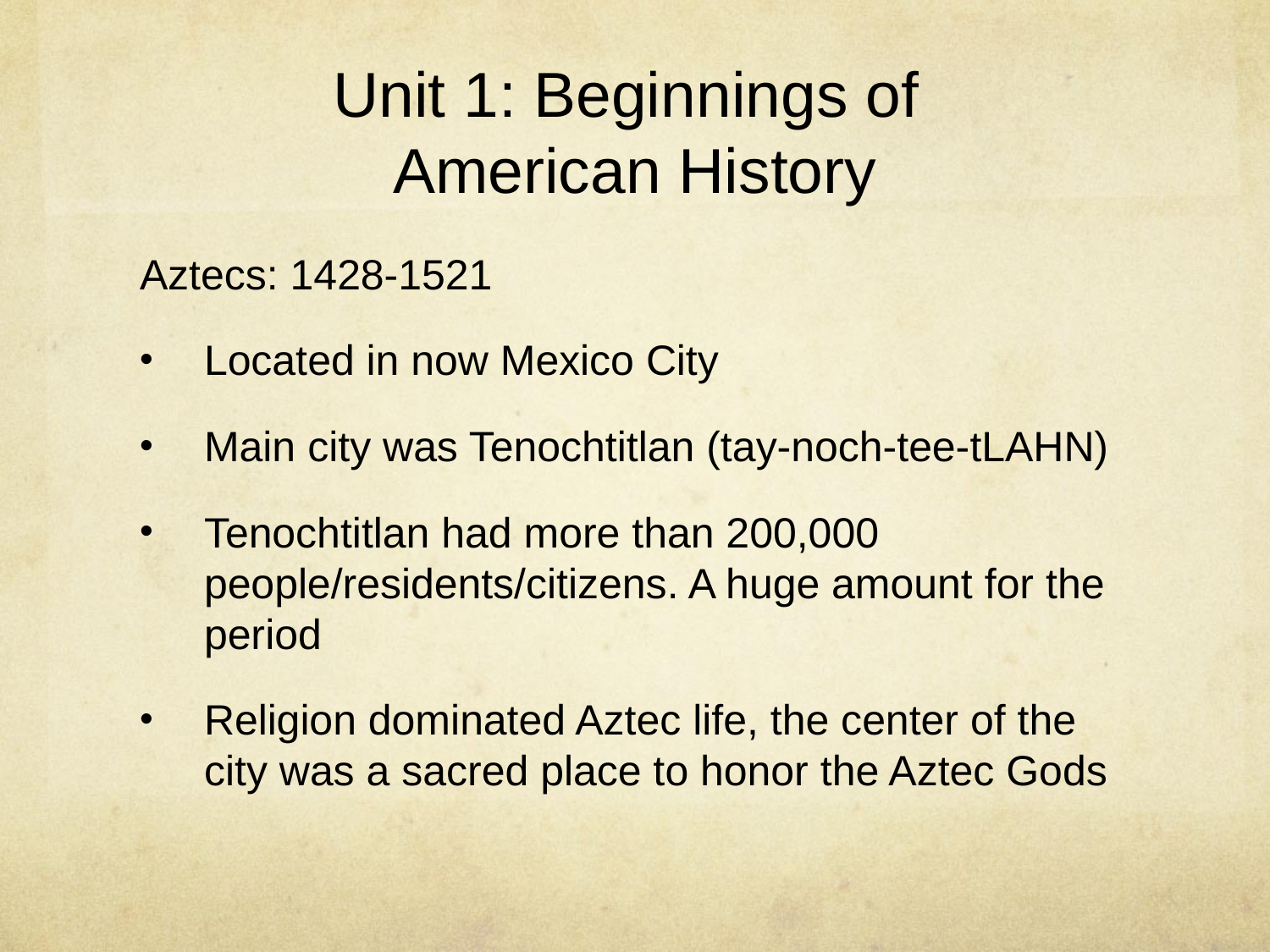

# Unit 1: Beginnings of American History
Aztecs: 1428-1521
Located in now Mexico City
Main city was Tenochtitlan (tay-noch-tee-tLAHN)
Tenochtitlan had more than 200,000 people/residents/citizens. A huge amount for the period
Religion dominated Aztec life, the center of the city was a sacred place to honor the Aztec Gods